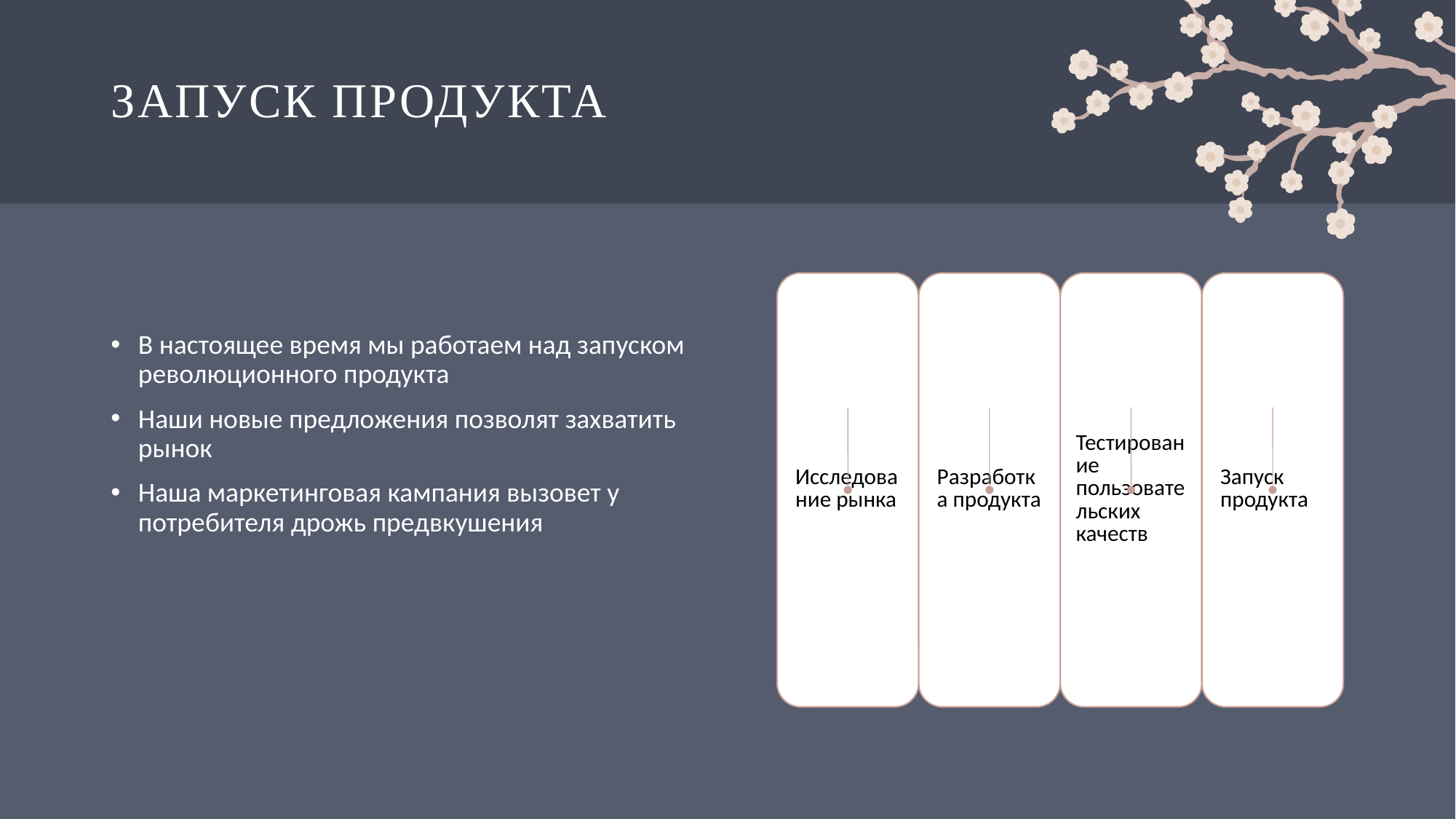

# Запуск продукта
1-й кв.
Исследование рынка
2-й кв.
Разработка продукта
3-й кв.
4-й кв.
Запуск продукта
В настоящее время мы работаем над запуском революционного продукта
Наши новые предложения позволят захватить рынок
Наша маркетинговая кампания вызовет у потребителя дрожь предвкушения